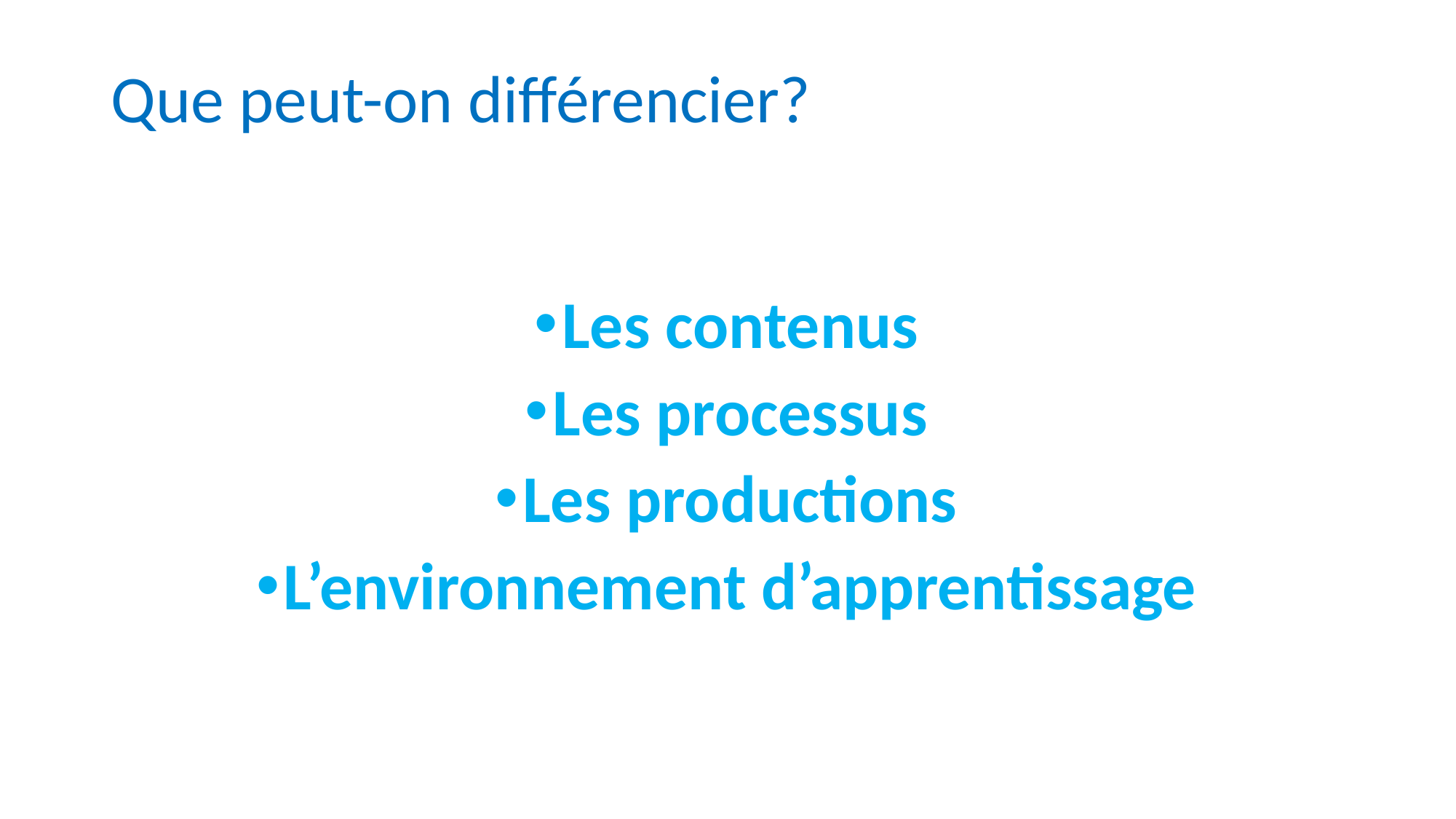

# Que peut-on différencier?

Les contenus
Les processus
Les productions
L’environnement d’apprentissage